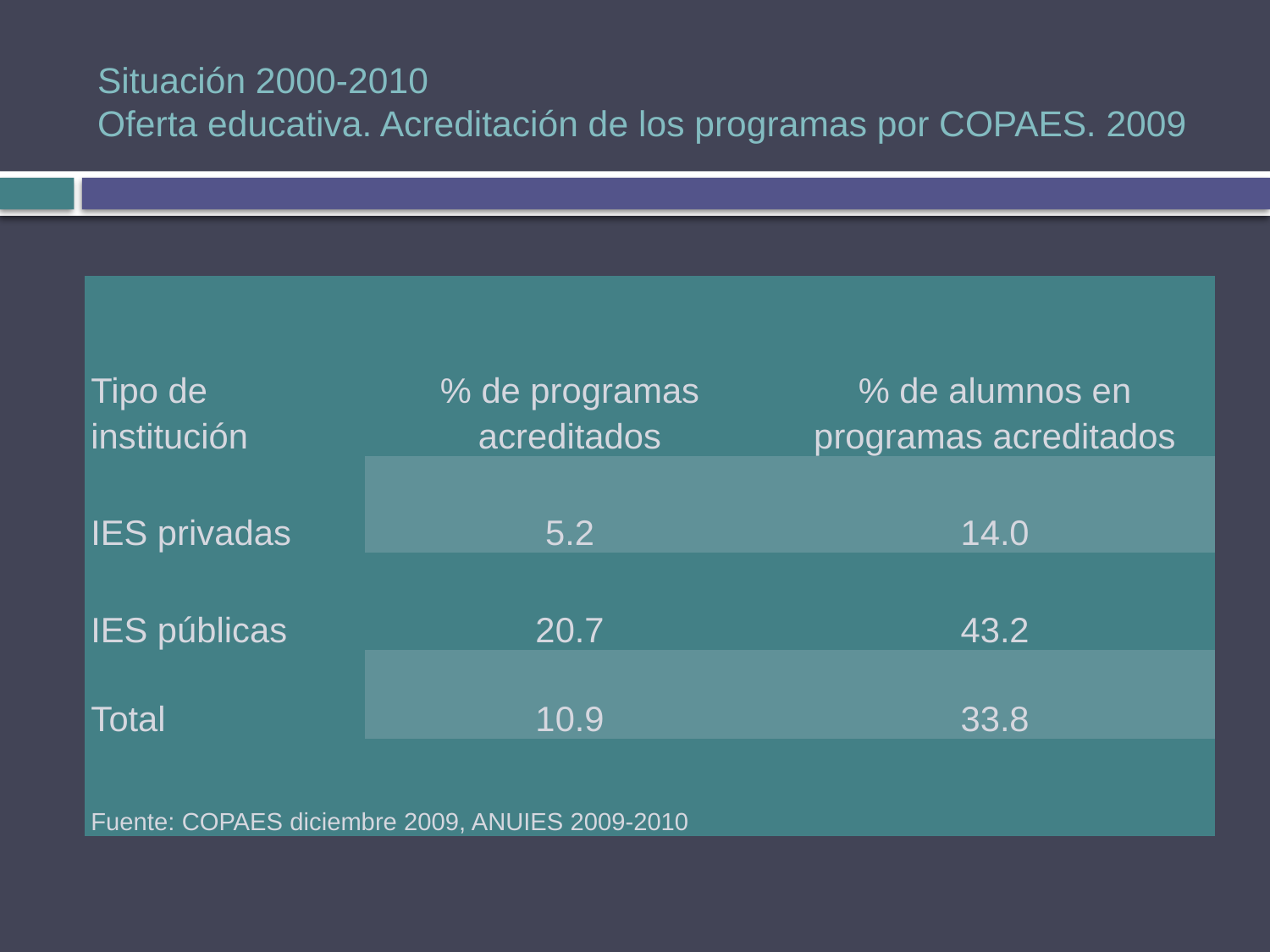

# Situación 2000-2010 Oferta educativa. Acreditación de los programas por COPAES. 2009
| Tipo de institución | % de programas acreditados | % de alumnos en programas acreditados |
| --- | --- | --- |
| IES privadas | 5.2 | 14.0 |
| IES públicas | 20.7 | 43.2 |
| Total | 10.9 | 33.8 |
| Fuente: COPAES diciembre 2009, ANUIES 2009-2010 |  |  |